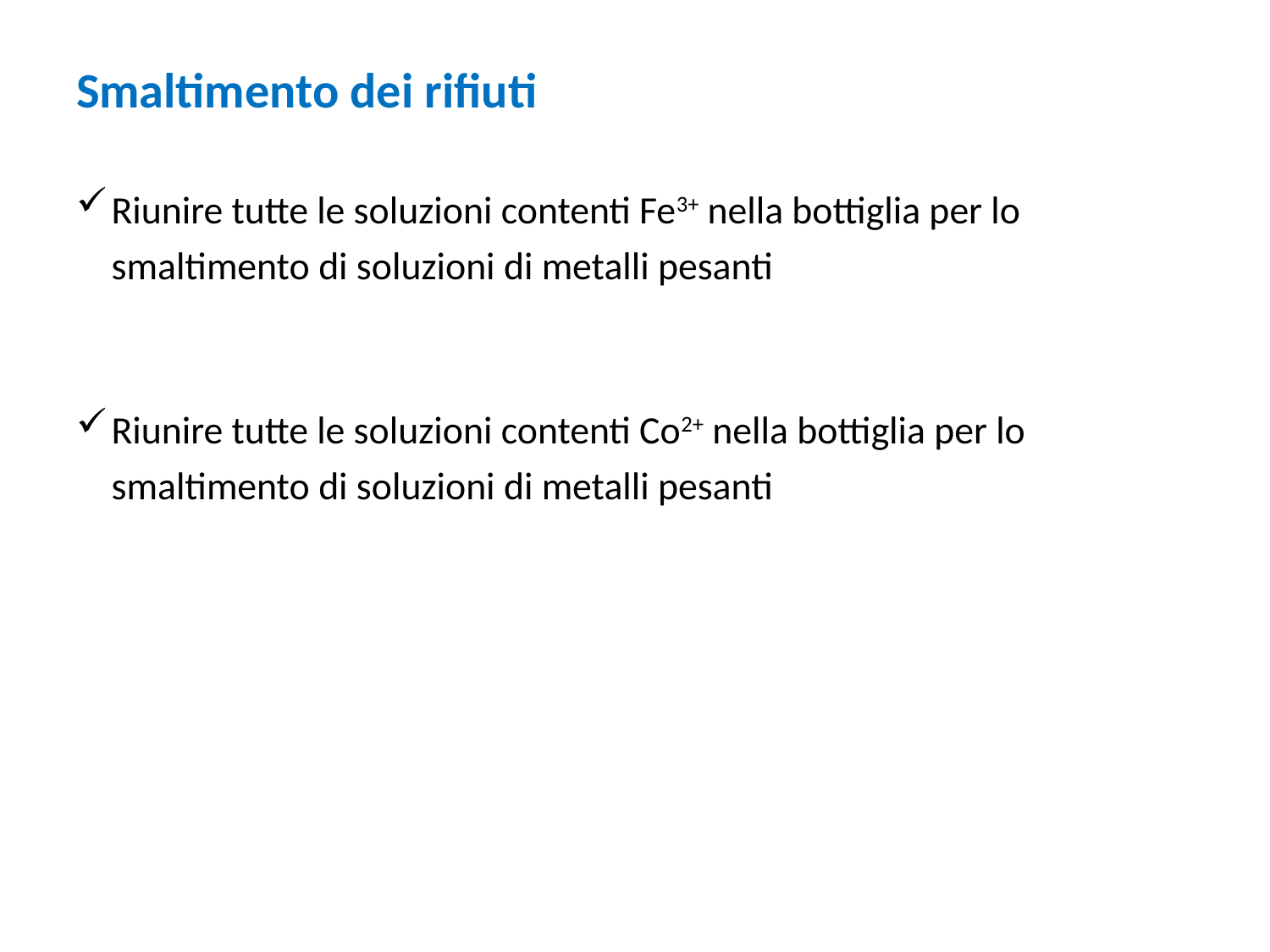

Smaltimento dei rifiuti
Riunire tutte le soluzioni contenti Fe3+ nella bottiglia per lo smaltimento di soluzioni di metalli pesanti

Riunire tutte le soluzioni contenti Co2+ nella bottiglia per lo smaltimento di soluzioni di metalli pesanti